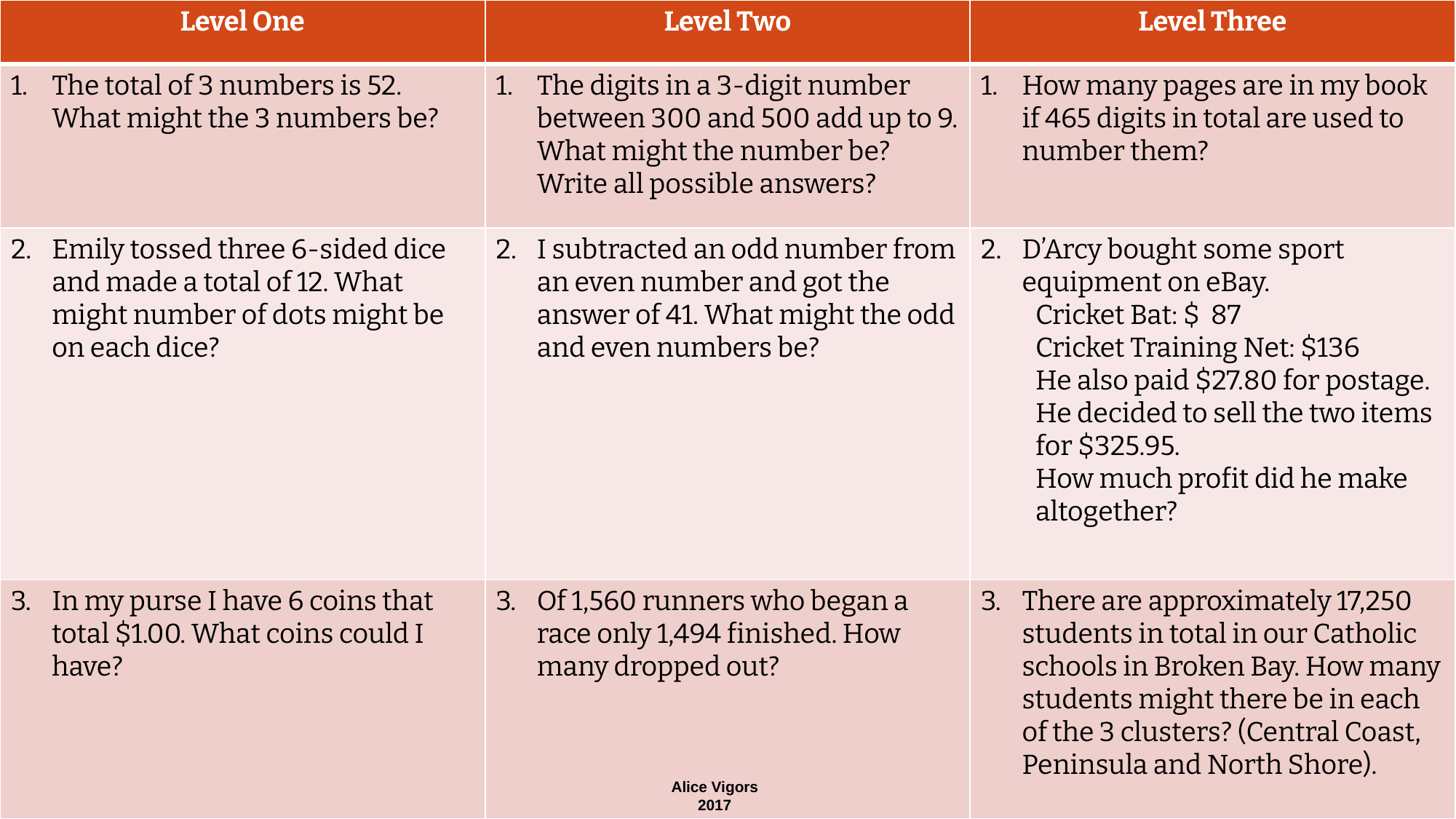

| Level One | Level Two | Level Three |
| --- | --- | --- |
| The total of 3 numbers is 52. What might the 3 numbers be? | The digits in a 3-digit number between 300 and 500 add up to 9. What might the number be? Write all possible answers? | How many pages are in my book if 465 digits in total are used to number them? |
| Emily tossed three 6-sided dice and made a total of 12. What might number of dots might be on each dice? | I subtracted an odd number from an even number and got the answer of 41. What might the odd and even numbers be? | D’Arcy bought some sport equipment on eBay. Cricket Bat: $ 87 Cricket Training Net: $136 He also paid $27.80 for postage. He decided to sell the two items for $325.95. How much profit did he make altogether? |
| In my purse I have 6 coins that total $1.00. What coins could I have? | Of 1,560 runners who began a race only 1,494 finished. How many dropped out? | There are approximately 17,250 students in total in our Catholic schools in Broken Bay. How many students might there be in each of the 3 clusters? (Central Coast, Peninsula and North Shore). |
Alice Vigors 2017